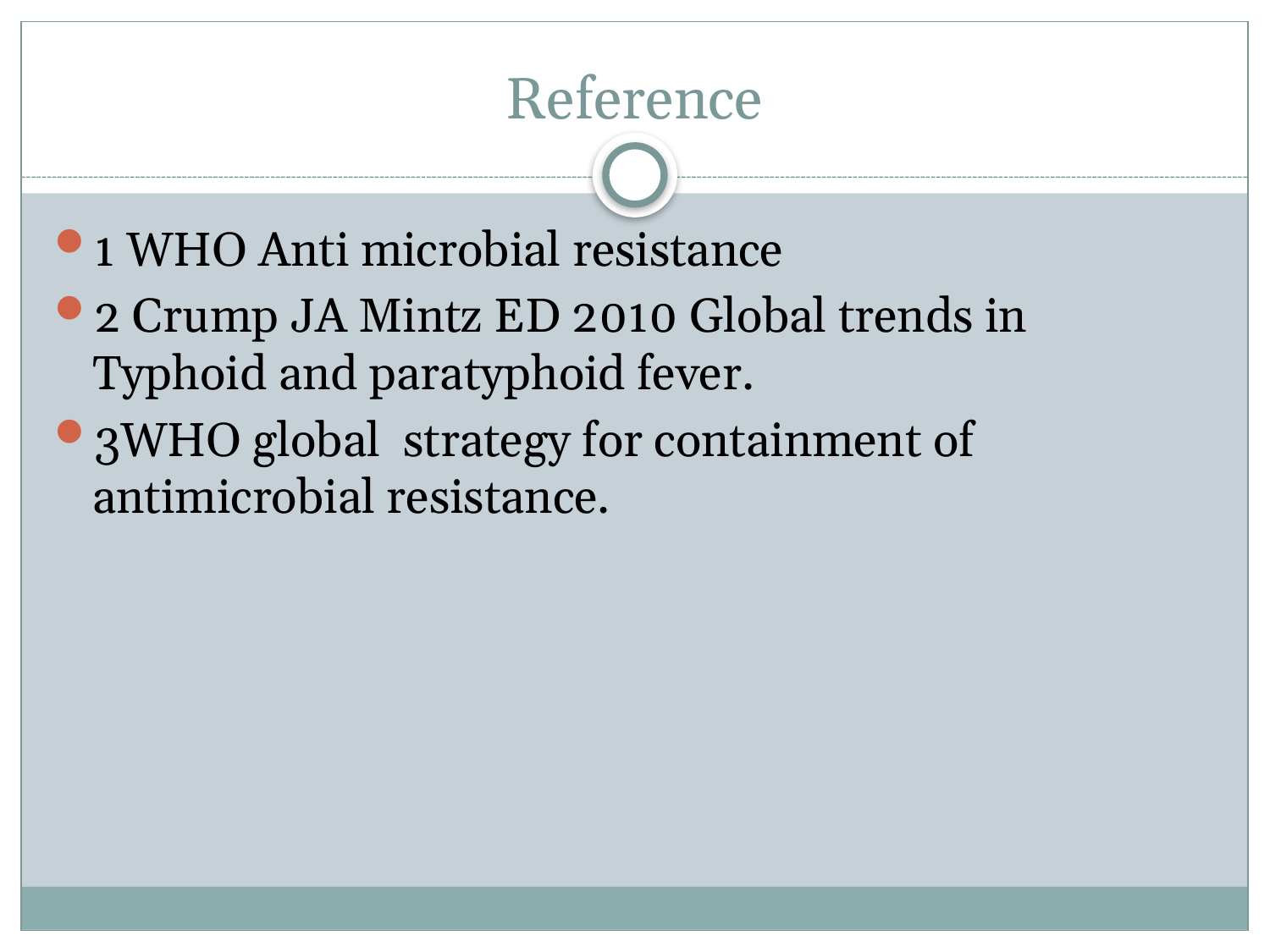

# Reference
1 WHO Anti microbial resistance
2 Crump JA Mintz ED 2010 Global trends in Typhoid and paratyphoid fever.
3WHO global  strategy for containment of antimicrobial resistance.